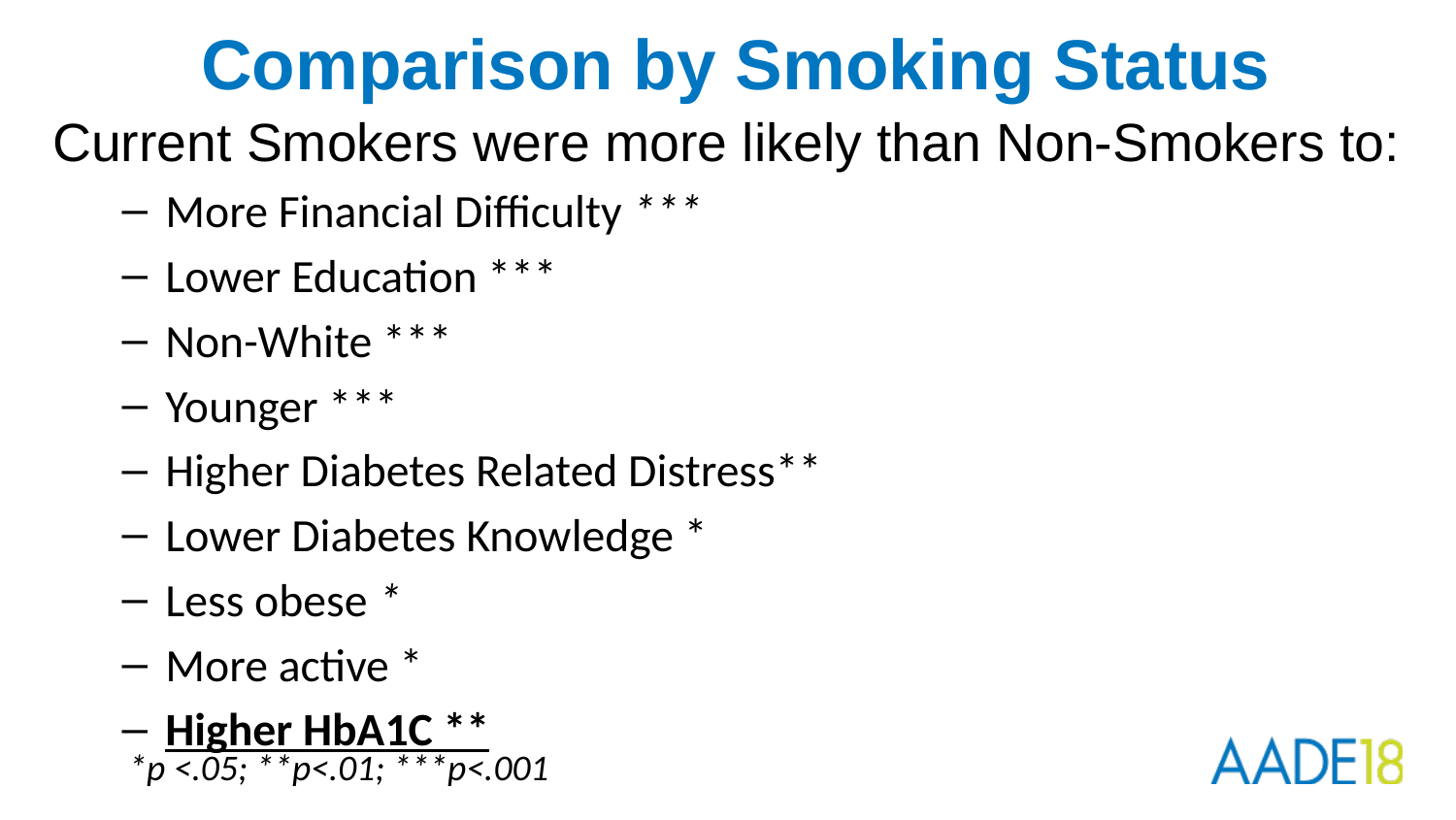

# Comparison by Smoking Status
Current Smokers were more likely than Non-Smokers to:
More Financial Difficulty ***
Lower Education ***
Non-White ***
Younger ***
Higher Diabetes Related Distress**
Lower Diabetes Knowledge *
Less obese *
More active *
Higher HbA1C **
*p <.05; **p<.01; ***p<.001